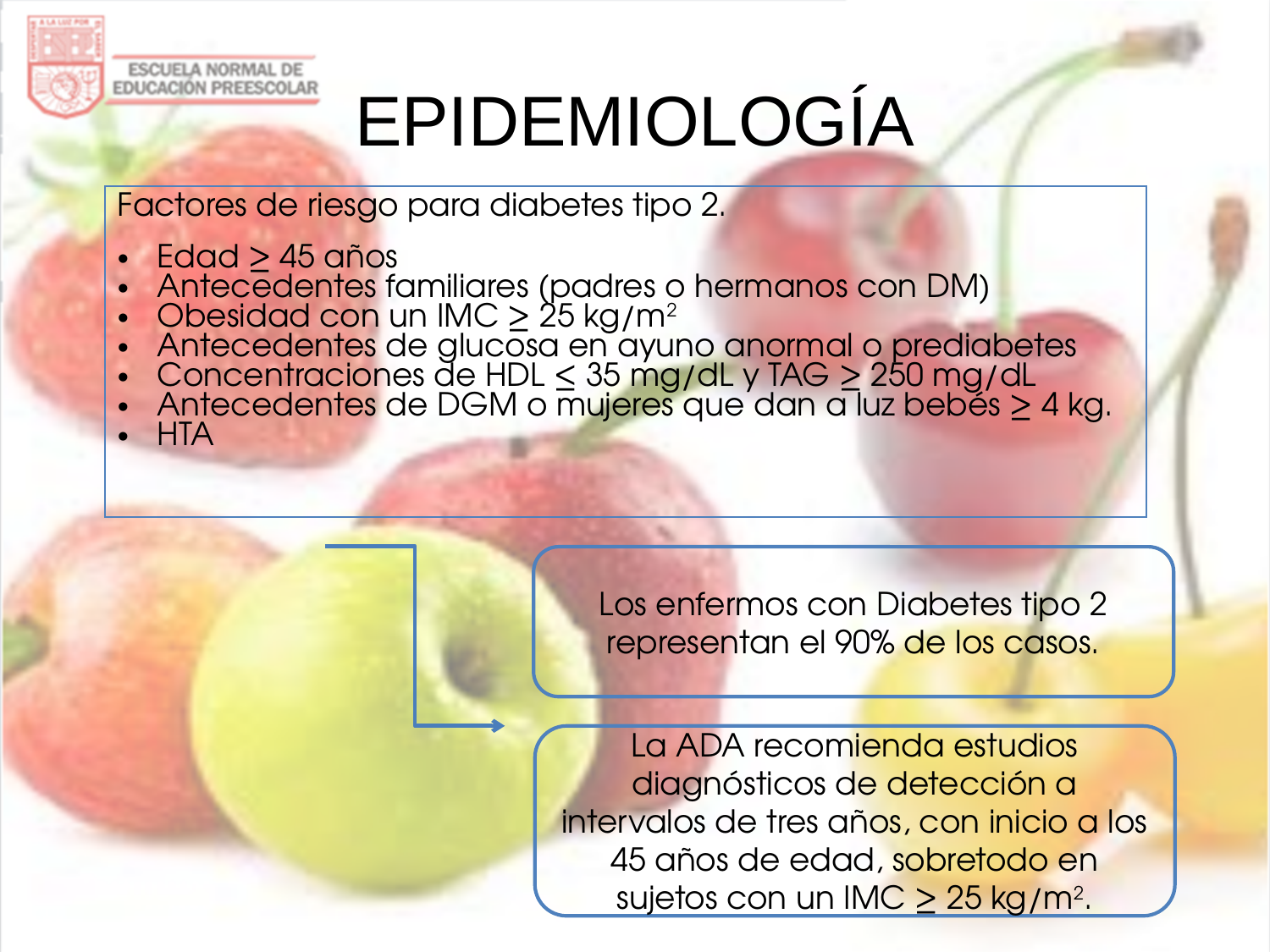

# EPIDEMIOLOGÍA
| Factores de riesgo para diabetes tipo 2. |
| --- |
| Edad ≥ 45 años Antecedentes familiares (padres o hermanos con DM) Obesidad con un IMC ≥ 25 kg/m2 Antecedentes de glucosa en ayuno anormal o prediabetes Concentraciones de HDL ≤ 35 mg/dL y TAG ≥ 250 mg/dL Antecedentes de DGM o mujeres que dan a luz bebés ≥ 4 kg. HTA |
Los enfermos con Diabetes tipo 2 representan el 90% de los casos.
La ADA recomienda estudios diagnósticos de detección a intervalos de tres años, con inicio a los 45 años de edad, sobretodo en sujetos con un IMC ≥ 25 kg/m2.